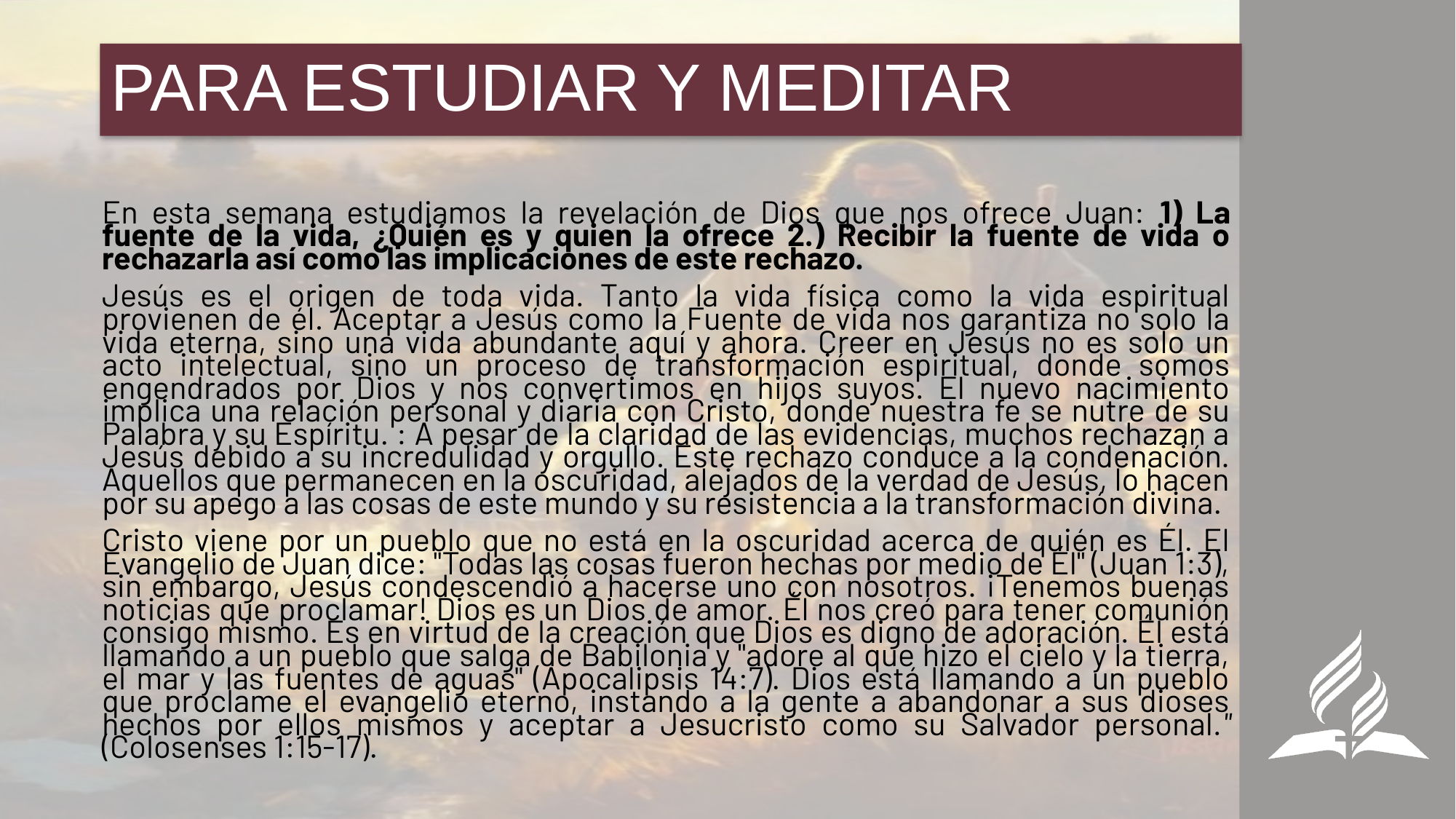

# PARA ESTUDIAR Y MEDITAR
En esta semana estudiamos la revelación de Dios que nos ofrece Juan: 1) La fuente de la vida, ¿Quién es y quien la ofrece 2.) Recibir la fuente de vida o rechazarla así como las implicaciones de este rechazo.
Jesús es el origen de toda vida. Tanto la vida física como la vida espiritual provienen de él. Aceptar a Jesús como la Fuente de vida nos garantiza no solo la vida eterna, sino una vida abundante aquí y ahora. Creer en Jesús no es solo un acto intelectual, sino un proceso de transformación espiritual, donde somos engendrados por Dios y nos convertimos en hijos suyos. El nuevo nacimiento implica una relación personal y diaria con Cristo, donde nuestra fe se nutre de su Palabra y su Espíritu. : A pesar de la claridad de las evidencias, muchos rechazan a Jesús debido a su incredulidad y orgullo. Este rechazo conduce a la condenación. Aquellos que permanecen en la oscuridad, alejados de la verdad de Jesús, lo hacen por su apego a las cosas de este mundo y su resistencia a la transformación divina.
Cristo viene por un pueblo que no está en la oscuridad acerca de quién es Él. El Evangelio de Juan dice: "Todas las cosas fueron hechas por medio de Él" (Juan 1:3), sin embargo, Jesús condescendió a hacerse uno con nosotros. ¡Tenemos buenas noticias que proclamar! Dios es un Dios de amor. Él nos creó para tener comunión consigo mismo. Es en virtud de la creación que Dios es digno de adoración. Él está llamando a un pueblo que salga de Babilonia y "adore al que hizo el cielo y la tierra, el mar y las fuentes de aguas" (Apocalipsis 14:7). Dios está llamando a un pueblo que proclame el evangelio eterno, instando a la gente a abandonar a sus dioses hechos por ellos mismos y aceptar a Jesucristo como su Salvador personal." (Colosenses 1:15-17).